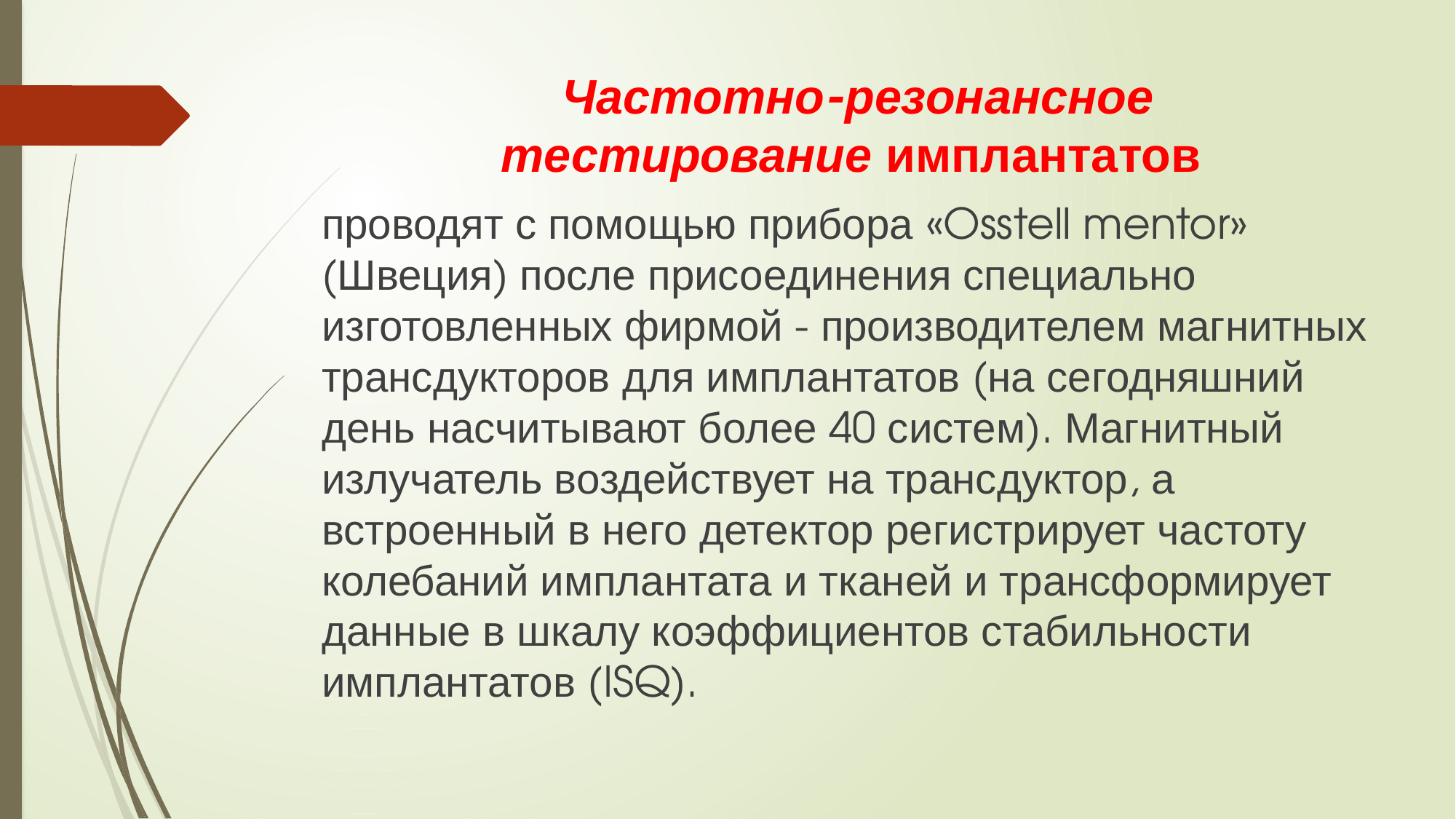

Частотно-резонансное тестирование имплантатов
проводят с помощью прибора «Osstell mentor» (Швеция) после присоединения специально изготовленных фирмой - производителем магнитных трансдукторов для имплантатов (на сегодняшний день насчитывают более 40 систем). Магнитный излучатель воздействует на трансдуктор, а встроенный в него детектор регистрирует частоту колебаний имплантата и тканей и трансформирует данные в шкалу коэффициентов стабильности имплантатов (ISQ).